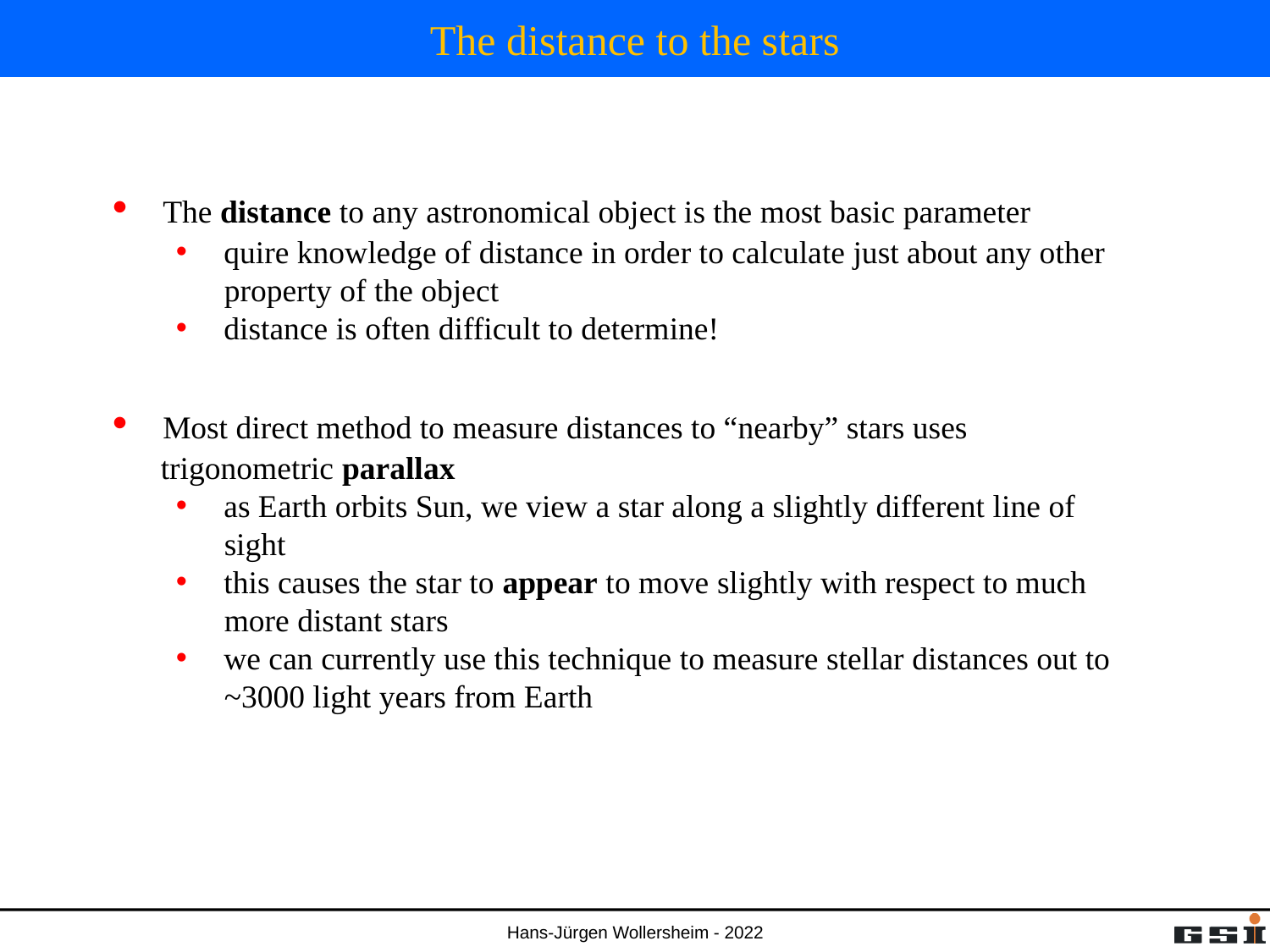

# The distance to the stars
 The distance to any astronomical object is the most basic parameter
 quire knowledge of distance in order to calculate just about any other
      property of the object
 distance is often difficult to determine!

 Most direct method to measure distances to “nearby” stars uses
      trigonometric parallax
 as Earth orbits Sun, we view a star along a slightly different line of
      sight
 this causes the star to appear to move slightly with respect to much
      more distant stars
 we can currently use this technique to measure stellar distances out to
      ~3000 light years from Earth